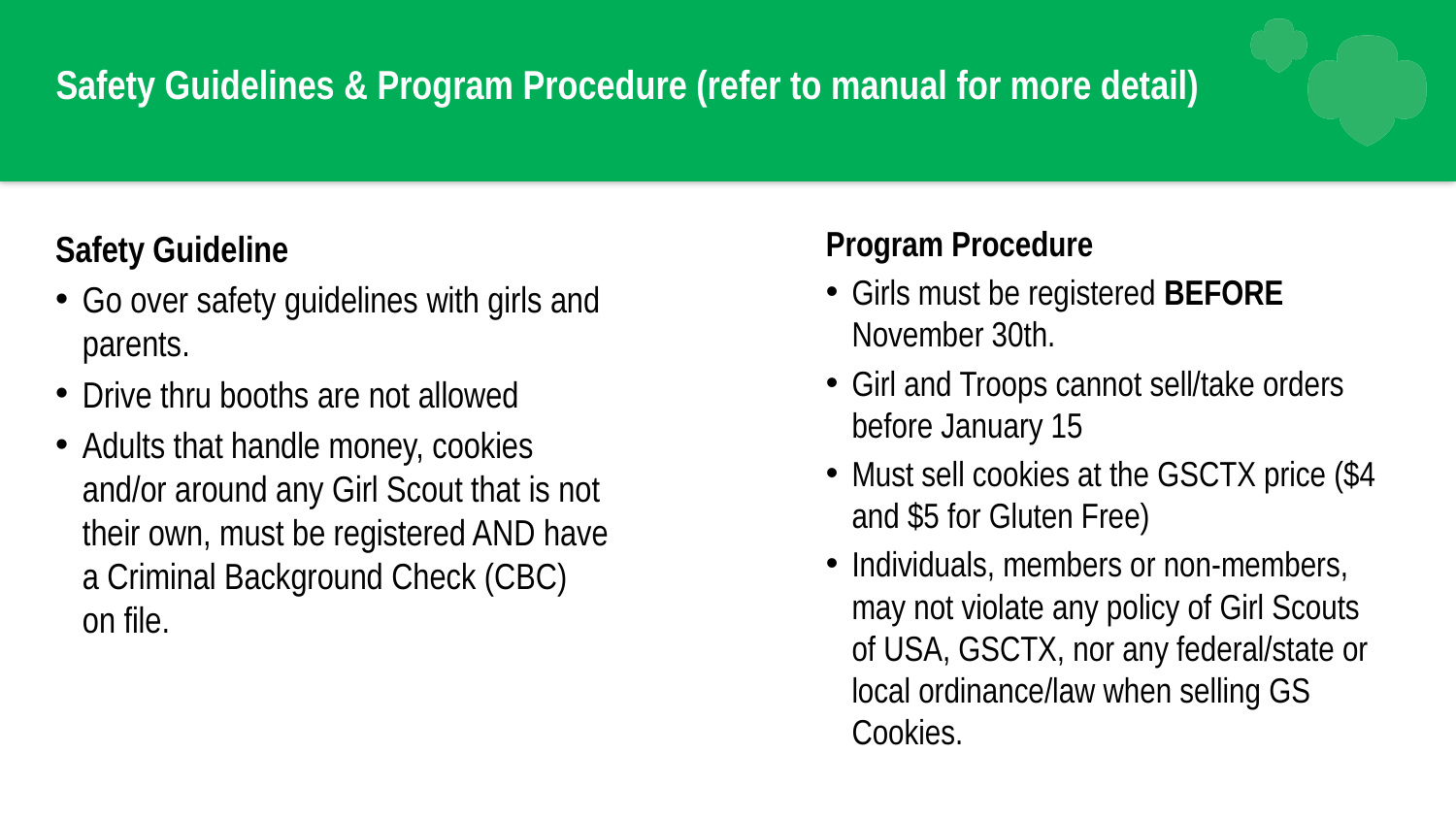

# Safety Guidelines & Program Procedure (refer to manual for more detail)
Program Procedure
Girls must be registered BEFORE November 30th.
Girl and Troops cannot sell/take orders before January 15
Must sell cookies at the GSCTX price ($4 and $5 for Gluten Free)
Individuals, members or non-members, may not violate any policy of Girl Scouts of USA, GSCTX, nor any federal/state or local ordinance/law when selling GS Cookies.
Safety Guideline
Go over safety guidelines with girls and parents.
Drive thru booths are not allowed
Adults that handle money, cookies and/or around any Girl Scout that is not their own, must be registered AND have a Criminal Background Check (CBC) on file.